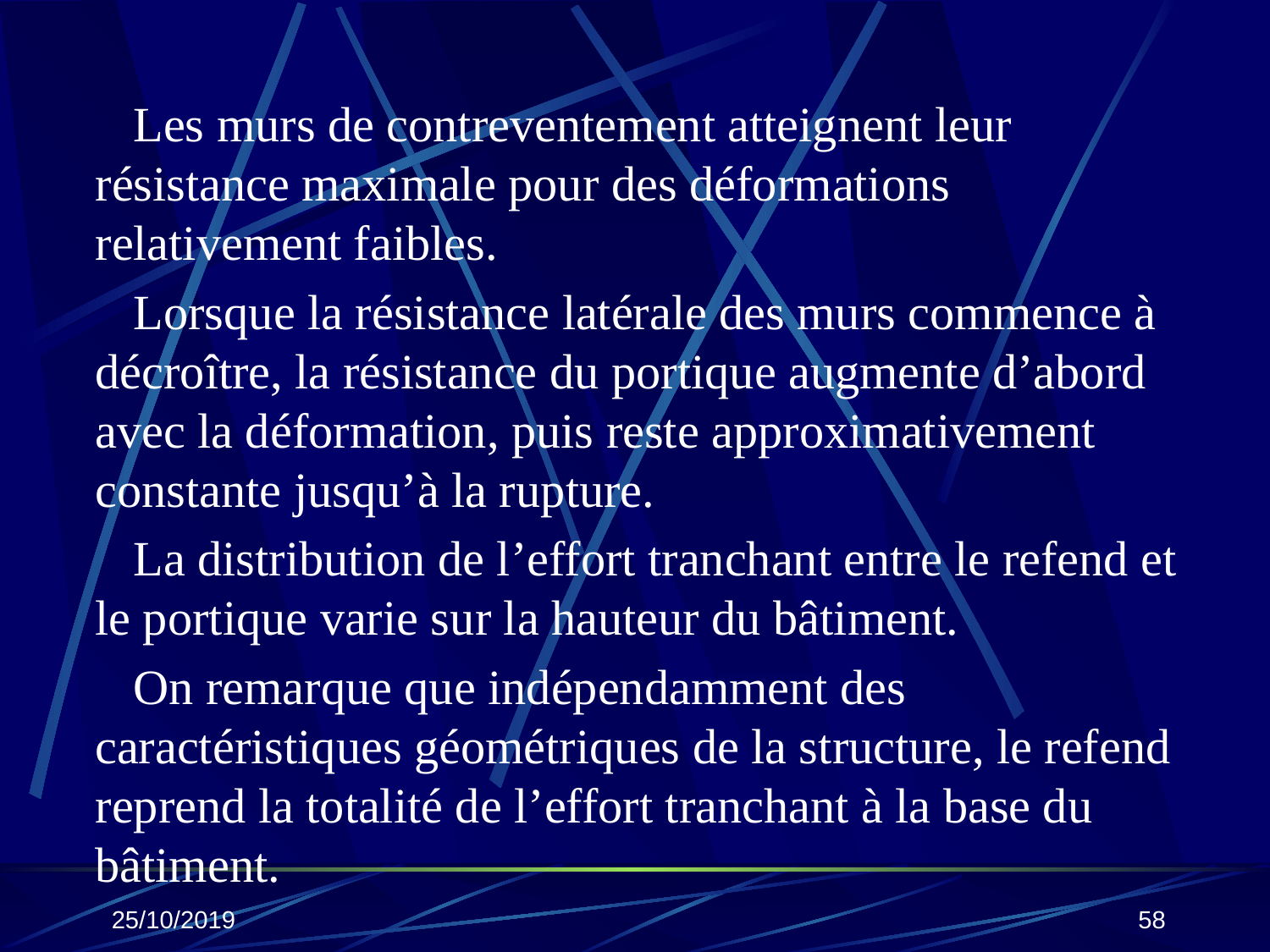

Les murs de contreventement atteignent leur résistance maximale pour des déformations relativement faibles.
       Lorsque la résistance latérale des murs commence à décroître, la résistance du portique augmente d’abord avec la déformation, puis reste approximativement constante jusqu’à la rupture.
       La distribution de l’effort tranchant entre le refend et le portique varie sur la hauteur du bâtiment.
       On remarque que indépendamment des caractéristiques géométriques de la structure, le refend reprend la totalité de l’effort tranchant à la base du bâtiment.
25/10/2019
58